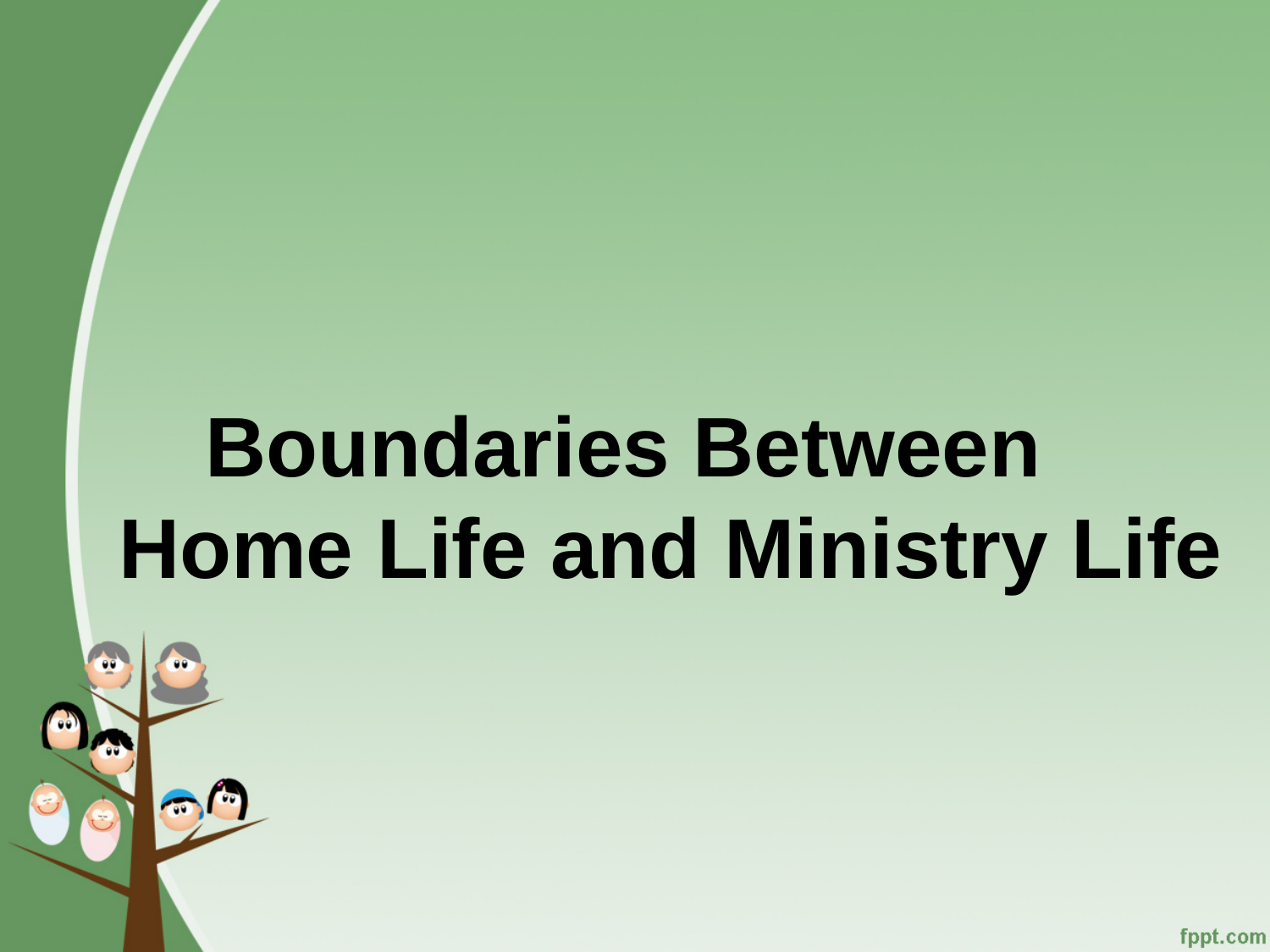

Boundaries Between
Home Life and Ministry Life